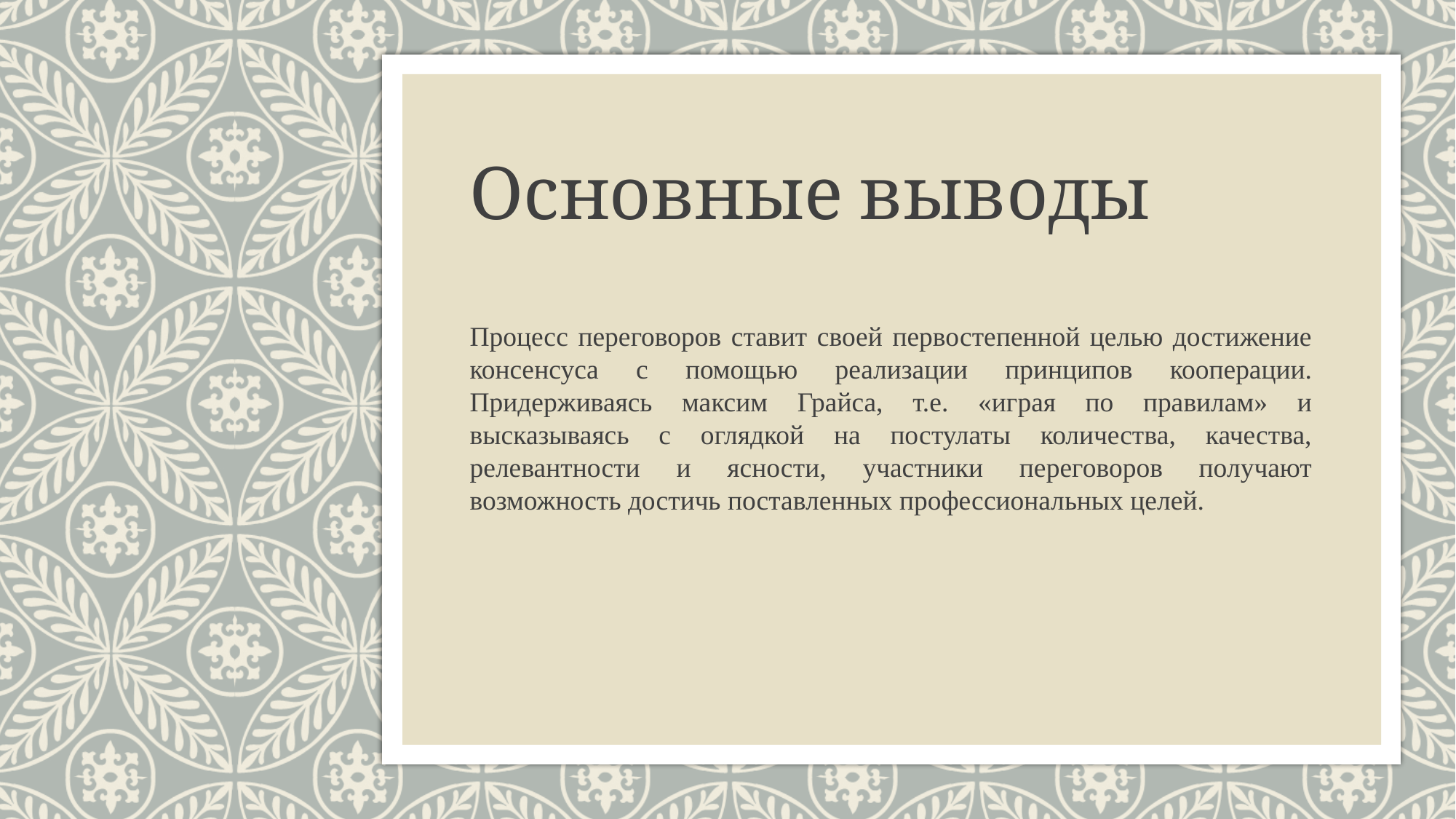

# Основные выводы
Процесс переговоров ставит своей первостепенной целью достижение консенсуса с помощью реализации принципов кооперации. Придерживаясь максим Грайса, т.е. «играя по правилам» и высказываясь с оглядкой на постулаты количества, качества, релевантности и ясности, участники переговоров получают возможность достичь поставленных профессиональных целей.